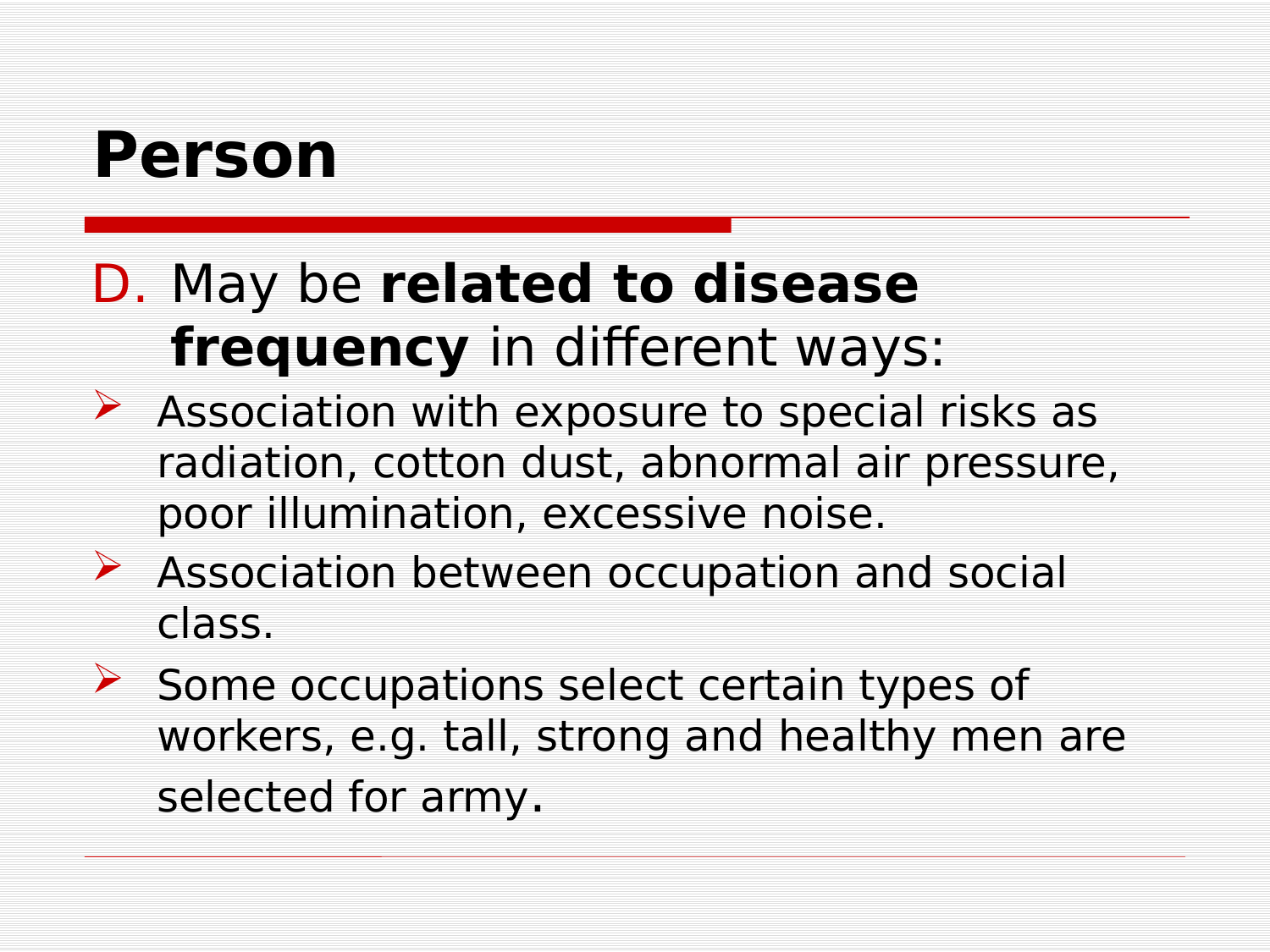

# Person
May be related to disease frequency in different ways:
Association with exposure to special risks as radiation, cotton dust, abnormal air pressure, poor illumination, excessive noise.
Association between occupation and social class.
Some occupations select certain types of workers, e.g. tall, strong and healthy men are selected for army.